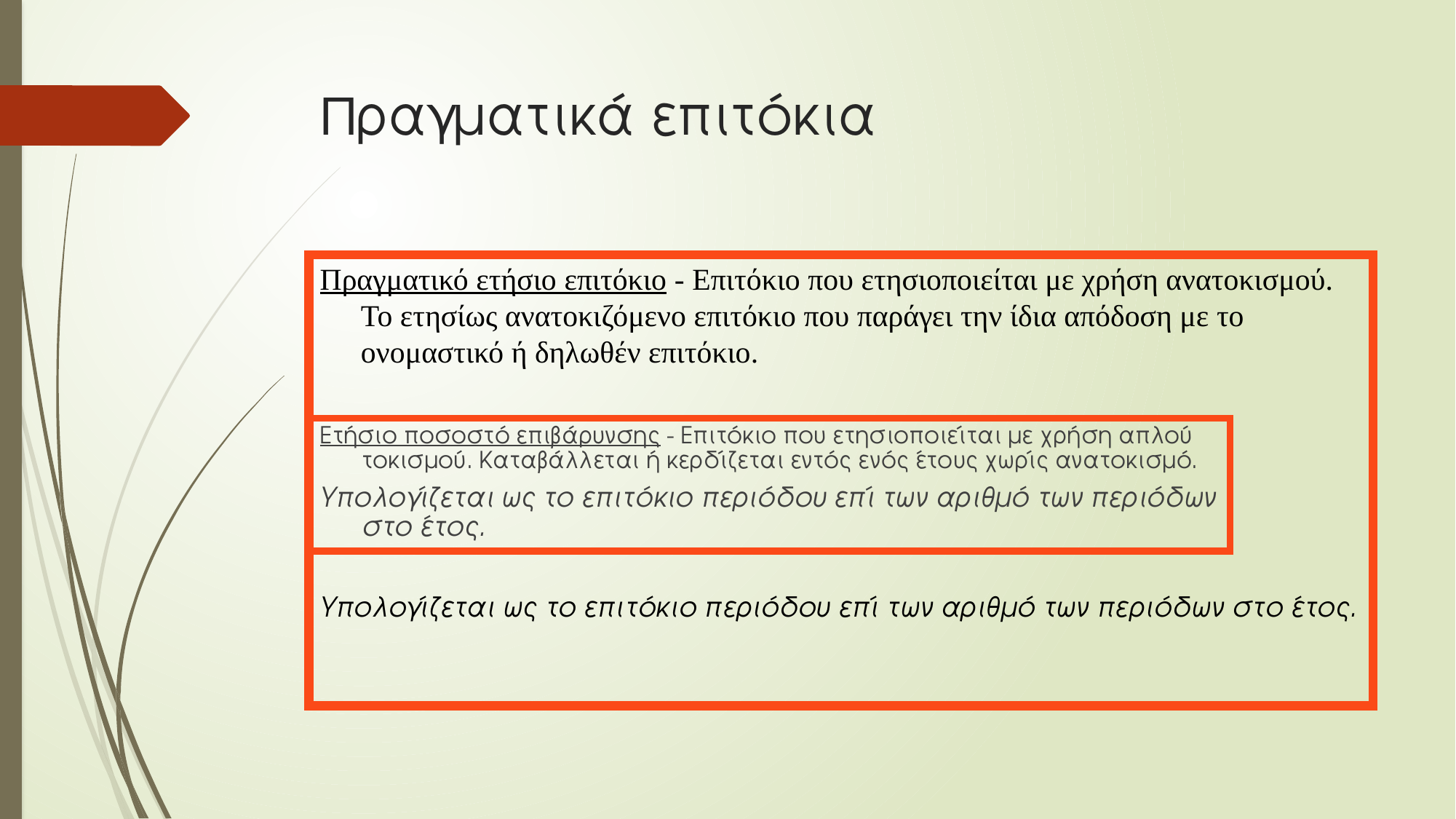

# Πραγματικά επιτόκια
Πραγματικό ετήσιο επιτόκιο - Επιτόκιο που ετησιοποιείται με χρήση ανατοκισμού. Το ετησίως ανατοκιζόμενο επιτόκιο που παράγει την ίδια απόδοση με το ονομαστικό ή δηλωθέν επιτόκιο.
Ετήσιο ποσοστό επιβάρυνσης - Επιτόκιο που ετησιοποιείται με χρήση απλού τοκισμού. Καταβάλλεται ή κερδίζεται εντός ενός έτους χωρίς ανατοκισμό.
Υπολογίζεται ως το επιτόκιο περιόδου επί των αριθμό των περιόδων στο έτος.
Υπολογίζεται ως το επιτόκιο περιόδου επί των αριθμό των περιόδων στο έτος.